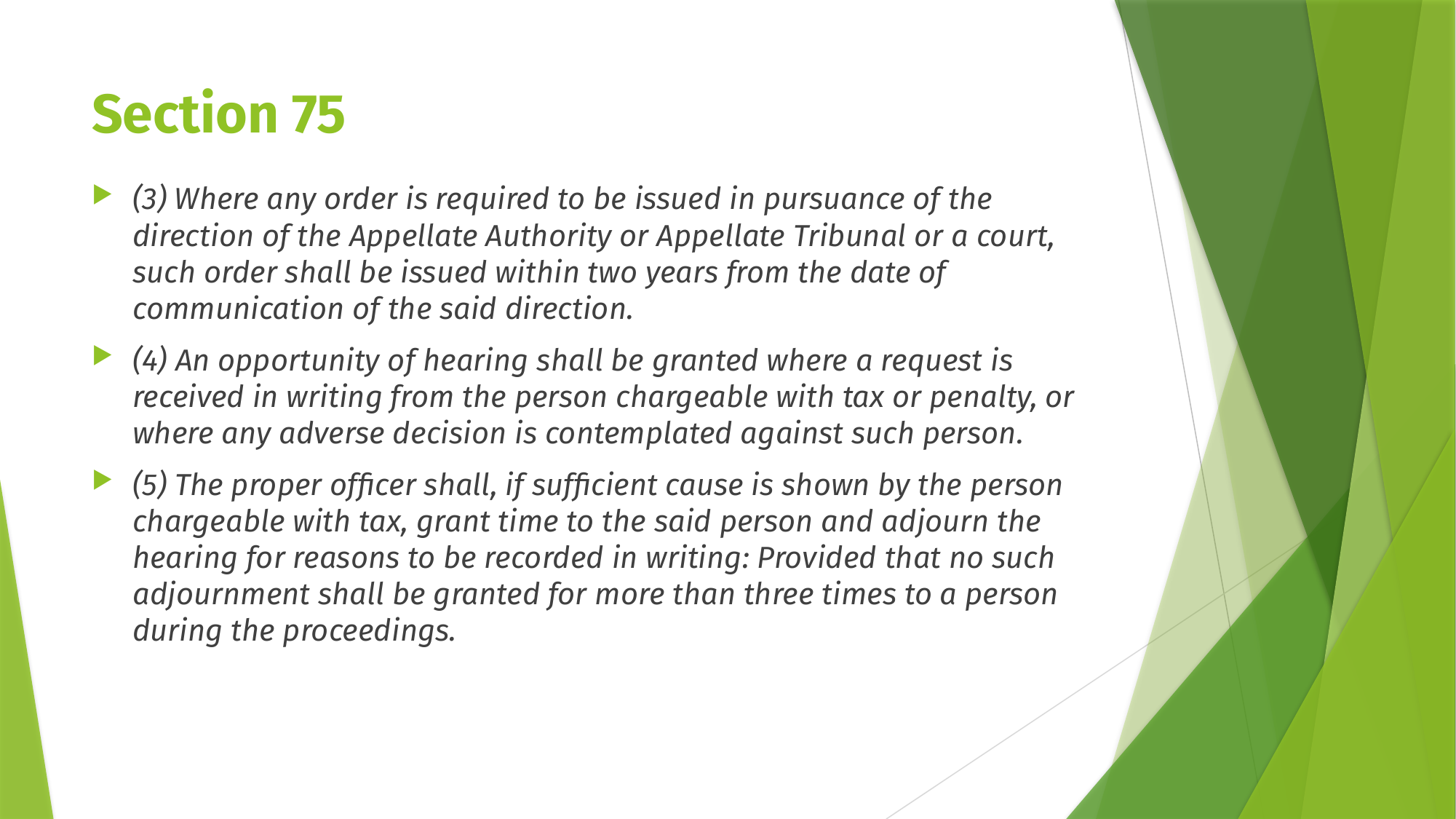

# Section 75
(3) Where any order is required to be issued in pursuance of the direction of the Appellate Authority or Appellate Tribunal or a court, such order shall be issued within two years from the date of communication of the said direction.
(4) An opportunity of hearing shall be granted where a request is received in writing from the person chargeable with tax or penalty, or where any adverse decision is contemplated against such person.
(5) The proper officer shall, if sufficient cause is shown by the person chargeable with tax, grant time to the said person and adjourn the hearing for reasons to be recorded in writing: Provided that no such adjournment shall be granted for more than three times to a person during the proceedings.